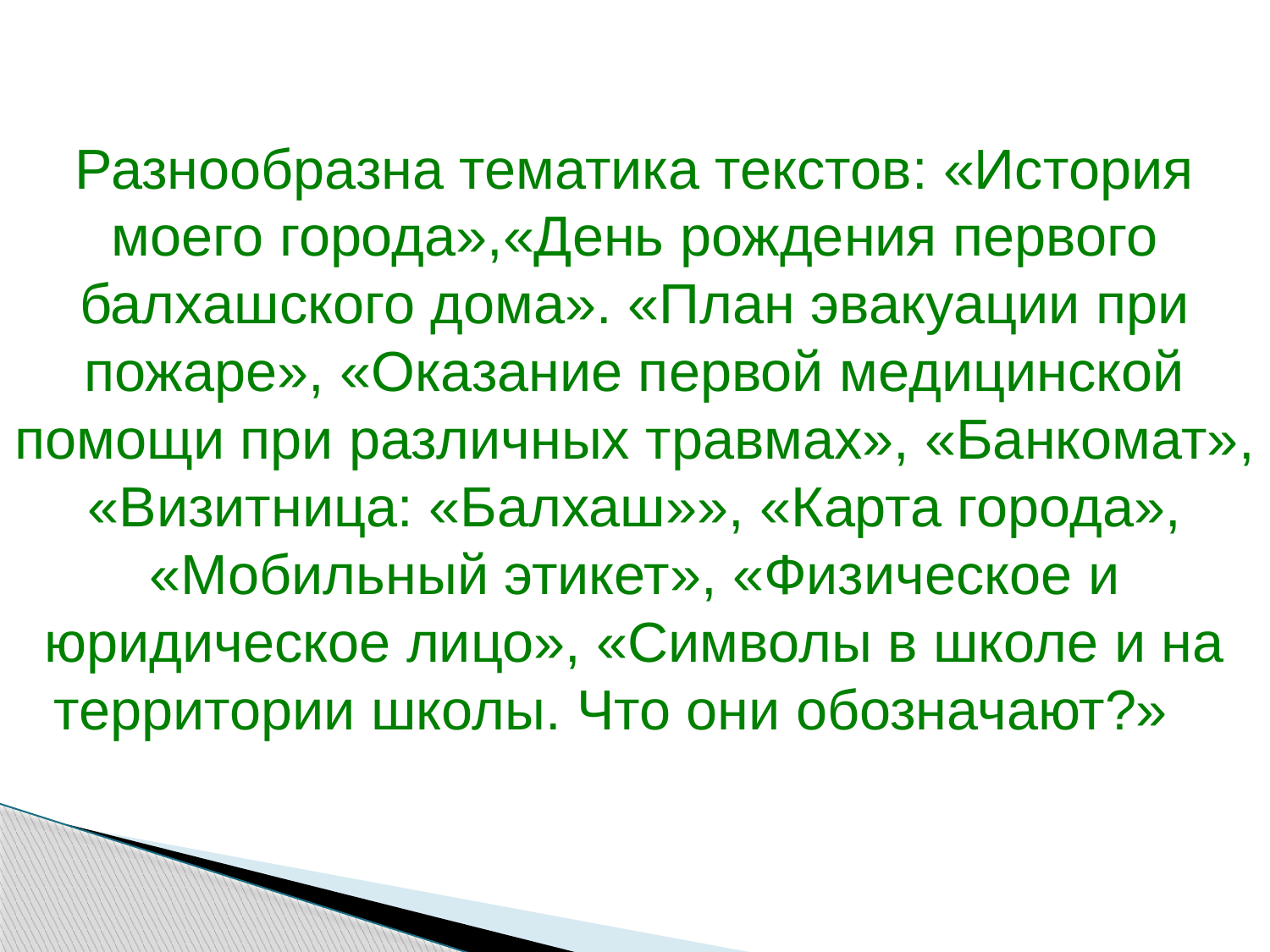

Разнообразна тематика текстов: «История моего города»,«День рождения первого балхашского дома». «План эвакуации при пожаре», «Оказание первой медицинской помощи при различных травмах», «Банкомат», «Визитница: «Балхаш»», «Карта города», «Мобильный этикет», «Физическое и юридическое лицо», «Символы в школе и на территории школы. Что они обозначают?»